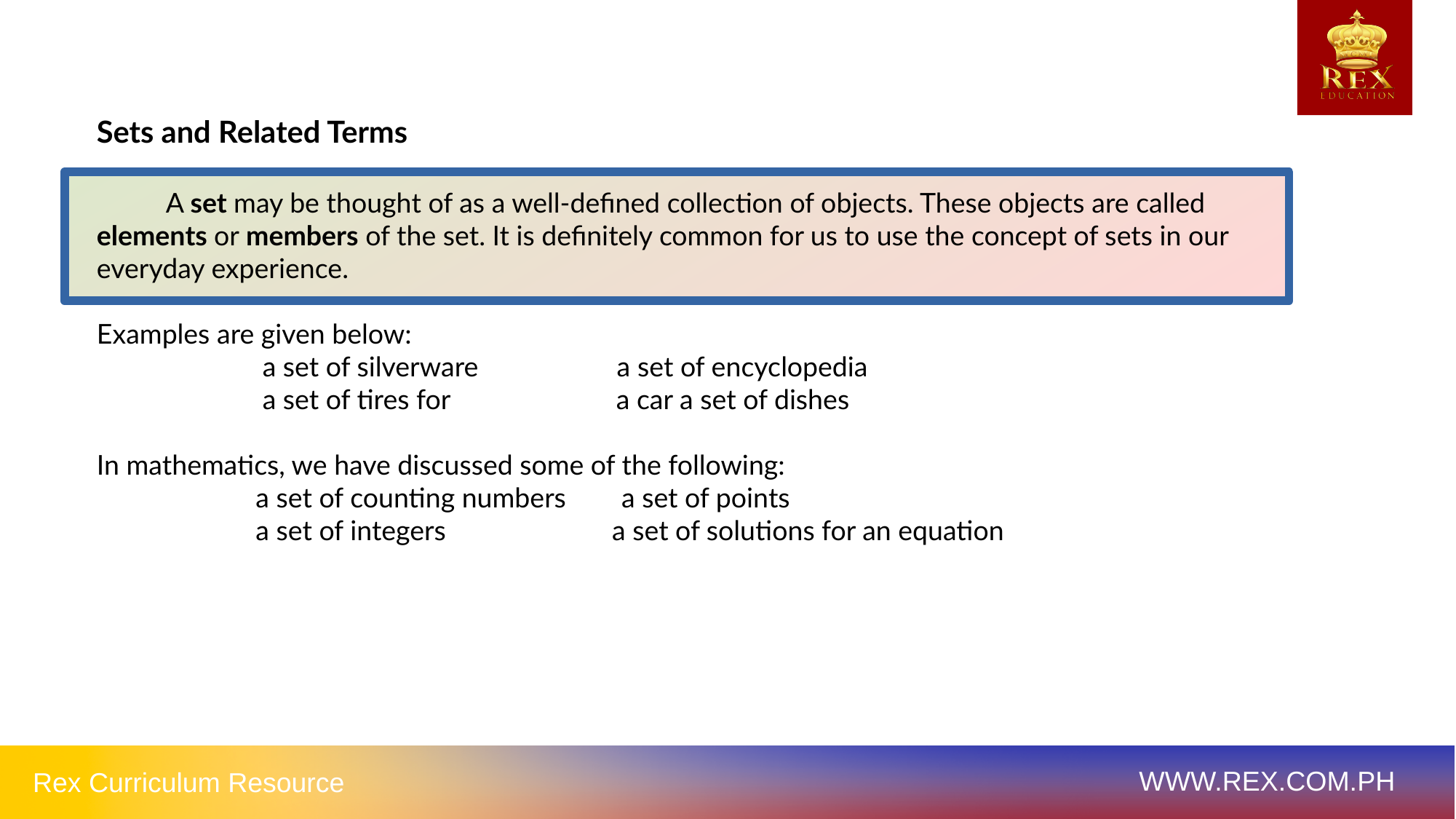

# Sets and Related Terms

          A set may be thought of as a well-defined collection of objects. These objects are called elements or members of the set. It is definitely common for us to use the concept of sets in our everyday experience.

Examples are given below:
                        a set of silverware                    a set of encyclopedia
                        a set of tires for                        a car a set of dishes

In mathematics, we have discussed some of the following:
                       a set of counting numbers        a set of points
                       a set of integers                        a set of solutions for an equation